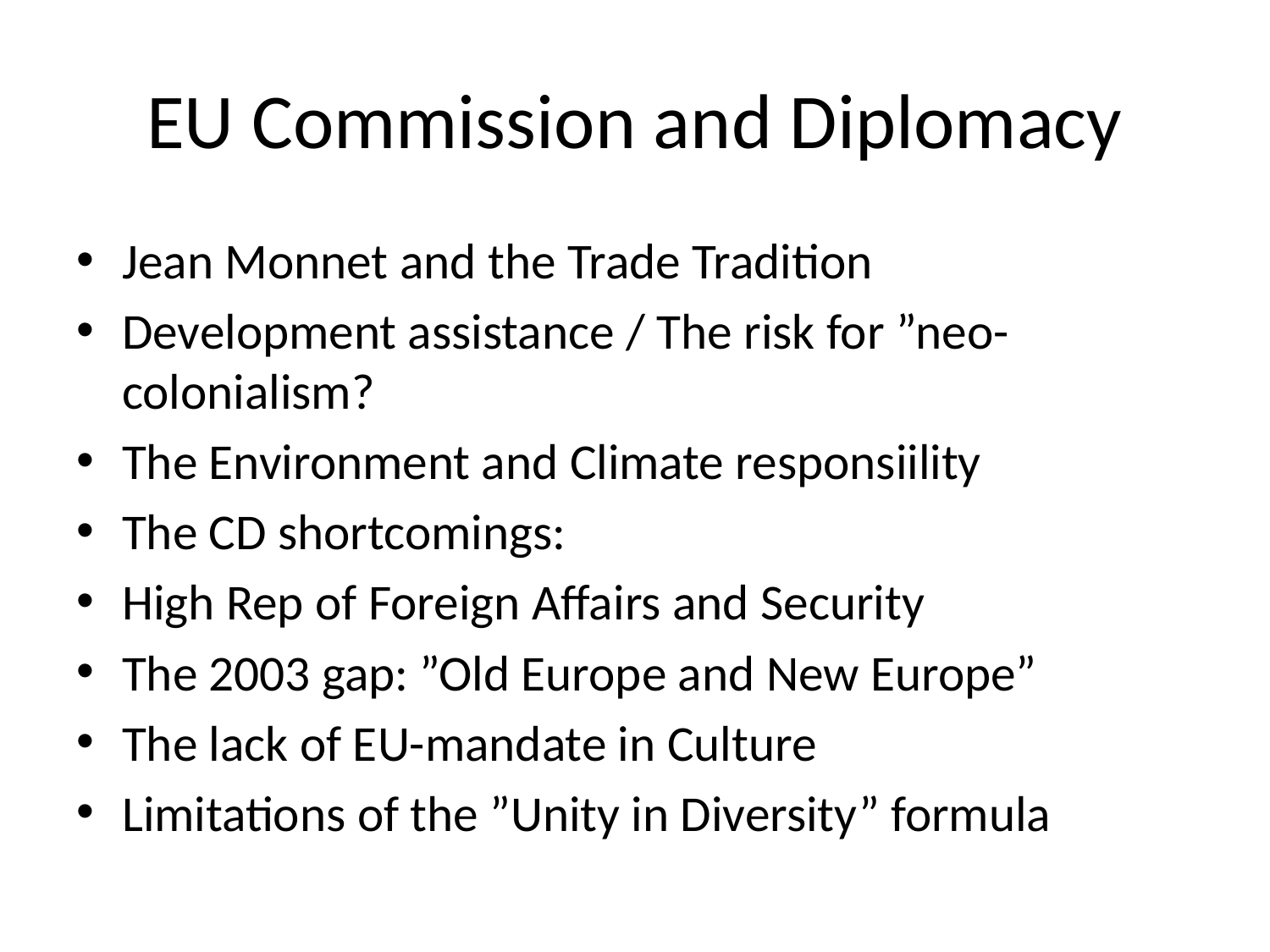

# EU Commission and Diplomacy
Jean Monnet and the Trade Tradition
Development assistance / The risk for ”neo-colonialism?
The Environment and Climate responsiility
The CD shortcomings:
High Rep of Foreign Affairs and Security
The 2003 gap: ”Old Europe and New Europe”
The lack of EU-mandate in Culture
Limitations of the ”Unity in Diversity” formula